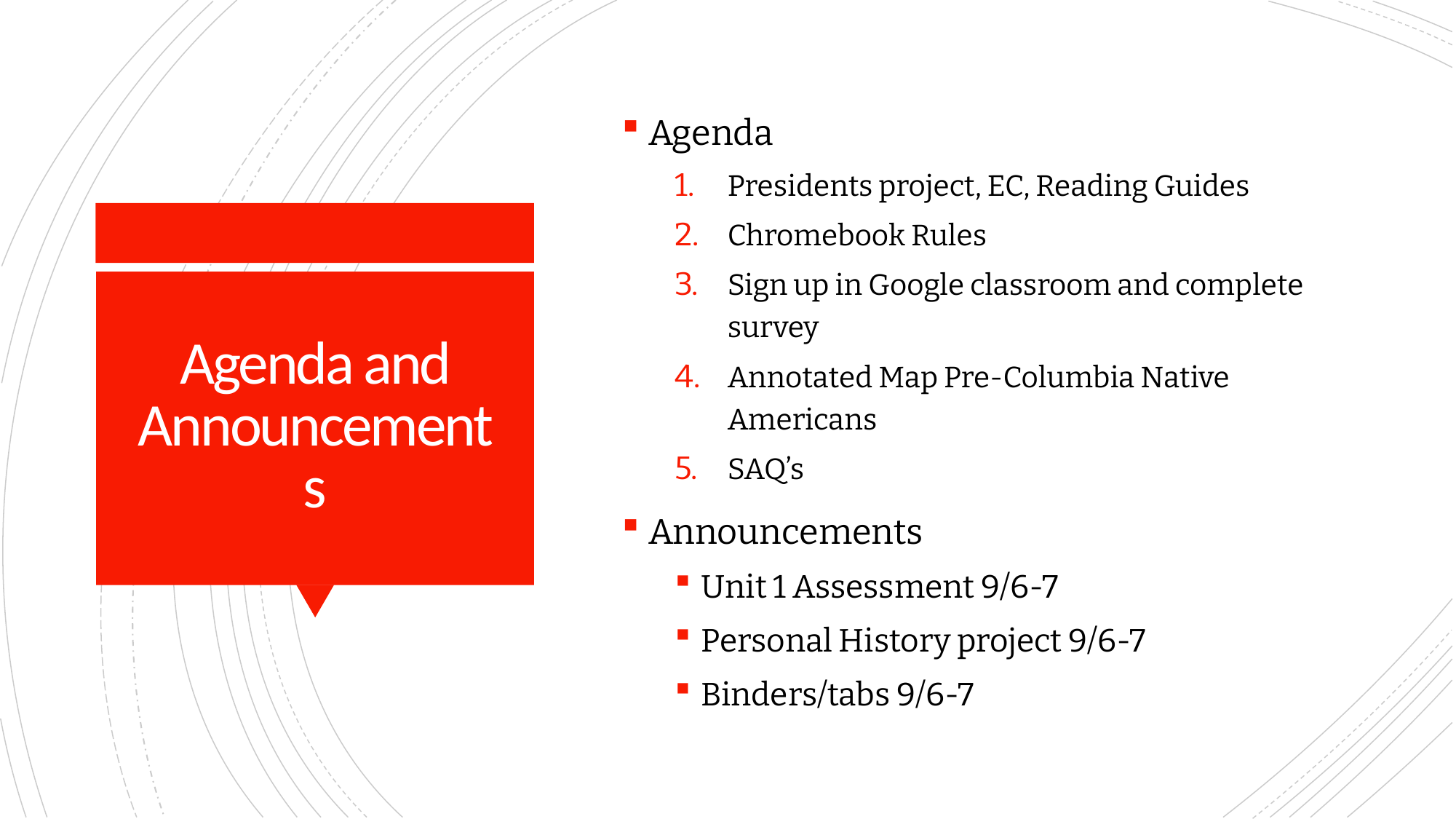

Agenda
Presidents project, EC, Reading Guides
Chromebook Rules
Sign up in Google classroom and complete survey
Annotated Map Pre-Columbia Native Americans
SAQ’s
Announcements
Unit 1 Assessment 9/6-7
Personal History project 9/6-7
Binders/tabs 9/6-7

# Agenda and Announcements